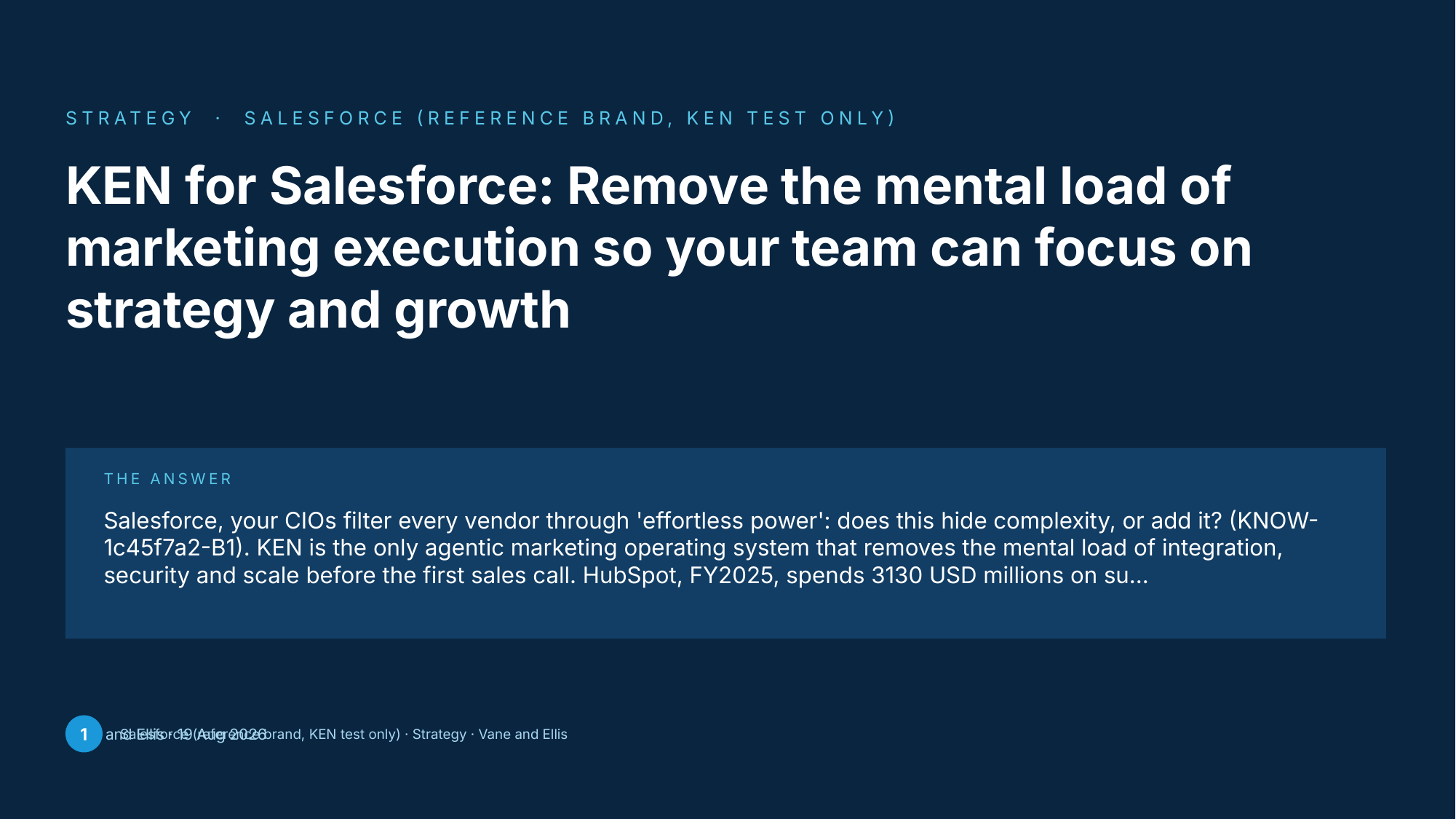

STRATEGY  ·  SALESFORCE (REFERENCE BRAND, KEN TEST ONLY)
KEN for Salesforce: Remove the mental load of marketing execution so your team can focus on strategy and growth

THE ANSWER

Salesforce, your CIOs filter every vendor through 'effortless power': does this hide complexity, or add it? (KNOW-1c45f7a2-B1). KEN is the only agentic marketing operating system that removes the mental load of integration, security and scale before the first sales call. HubSpot, FY2025, spends 3130 USD millions on su…
Vane and Ellis · 19 Aug 2026

1
Salesforce (reference brand, KEN test only) · Strategy · Vane and Ellis